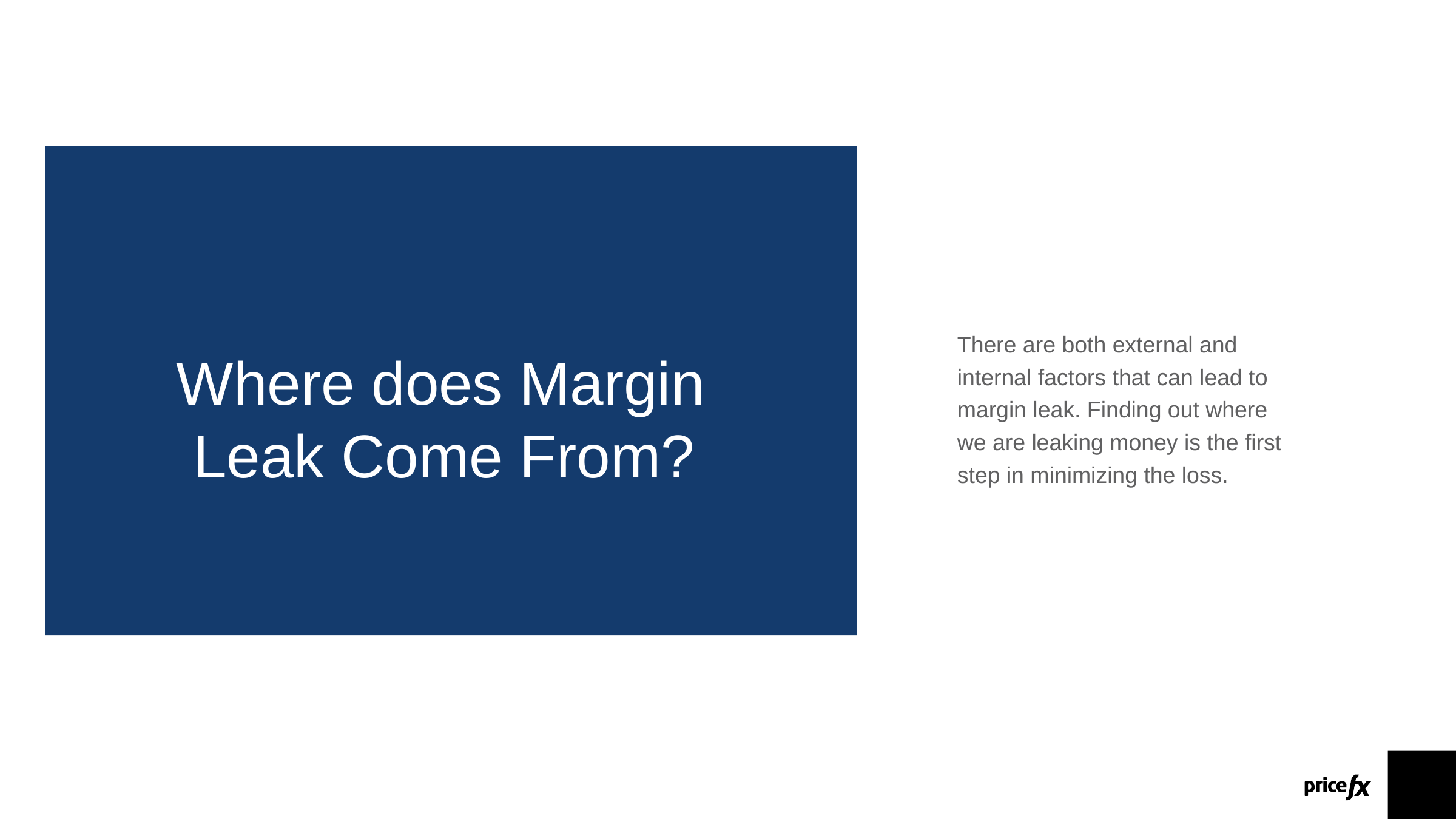

Where does Margin  Leak Come From?

# There are both external and  internal factors that can lead to  margin leak. Finding out where  we are leaking money is the first  step in minimizing the loss.